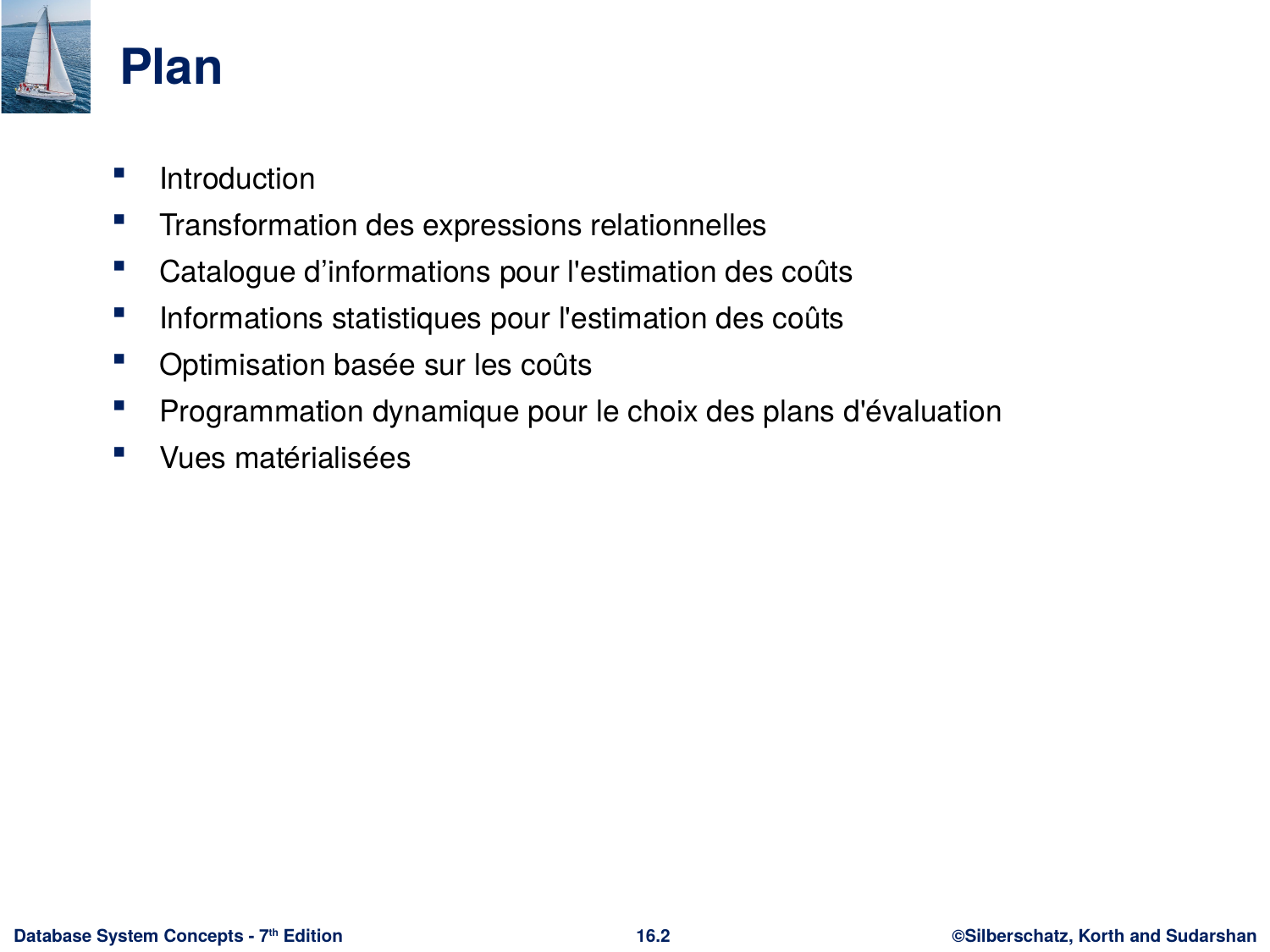

# Plan
Introduction
Transformation des expressions relationnelles
Catalogue d’informations pour l'estimation des coûts
Informations statistiques pour l'estimation des coûts
Optimisation basée sur les coûts
Programmation dynamique pour le choix des plans d'évaluation
Vues matérialisées